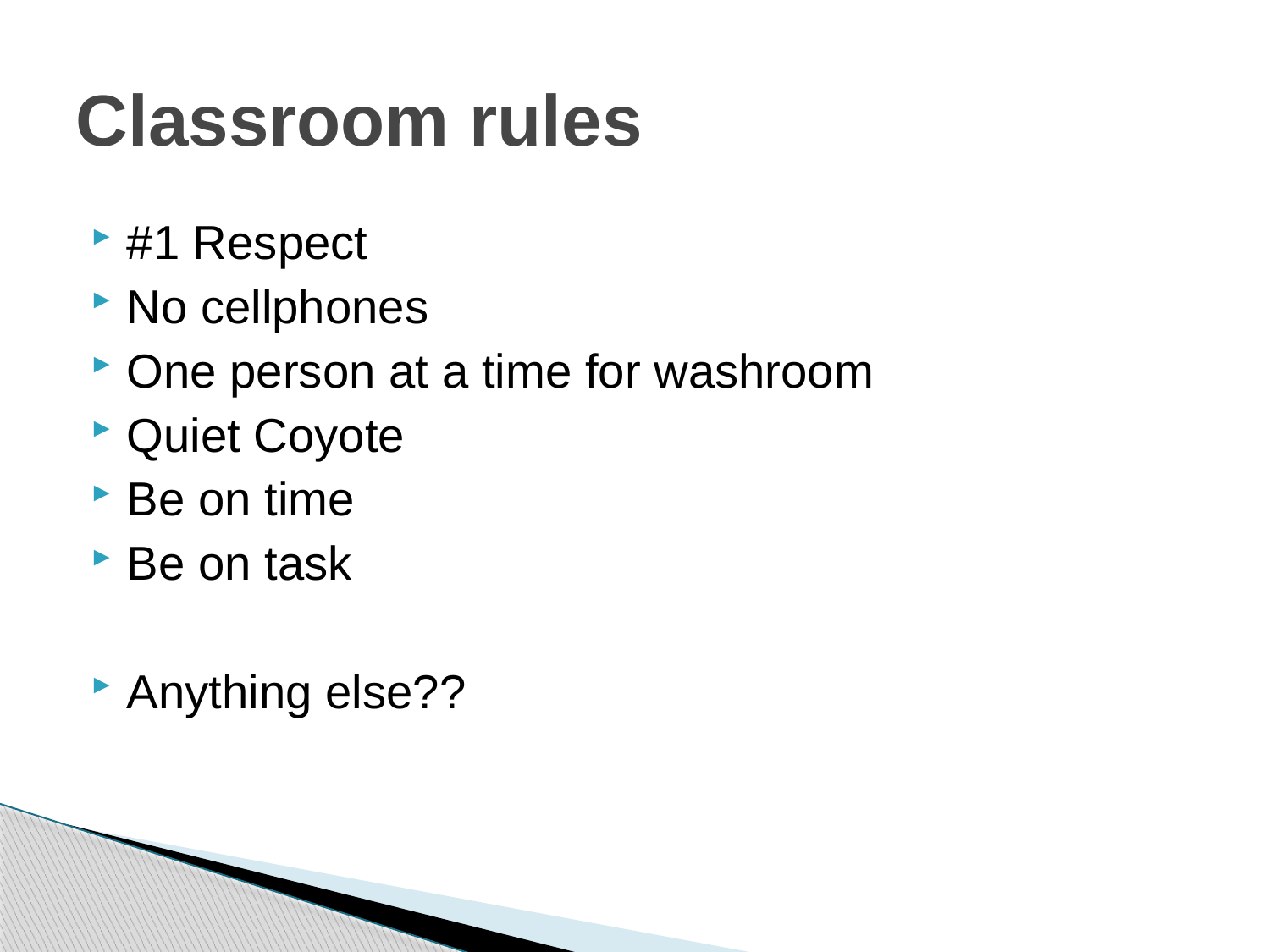

# Classroom rules
#1 Respect
No cellphones
One person at a time for washroom
Quiet Coyote
Be on time
Be on task

Anything else??